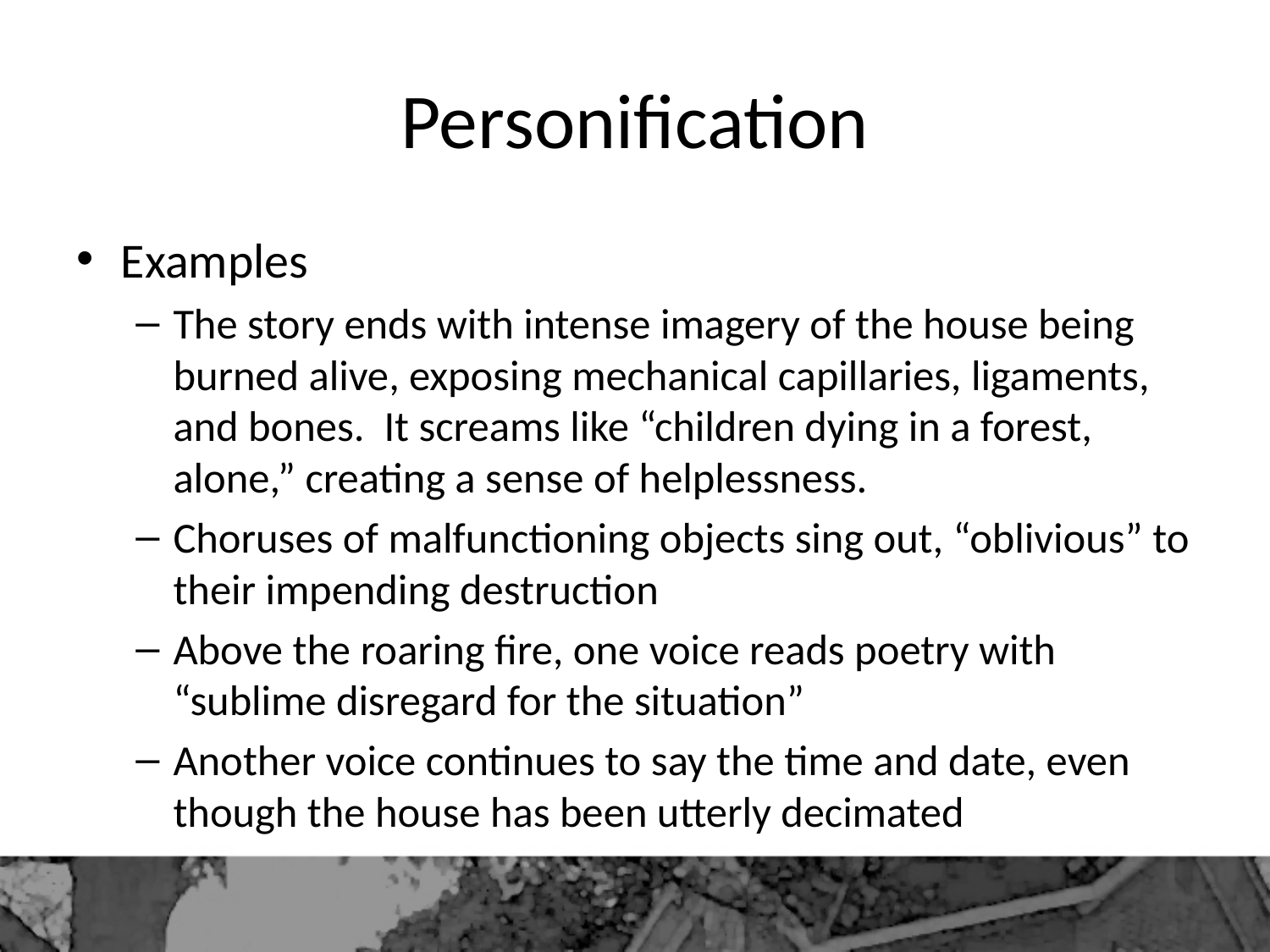

# Personification
Examples
The story ends with intense imagery of the house being burned alive, exposing mechanical capillaries, ligaments, and bones.  It screams like “children dying in a forest, alone,” creating a sense of helplessness.
Choruses of malfunctioning objects sing out, “oblivious” to their impending destruction
Above the roaring fire, one voice reads poetry with “sublime disregard for the situation”
Another voice continues to say the time and date, even though the house has been utterly decimated